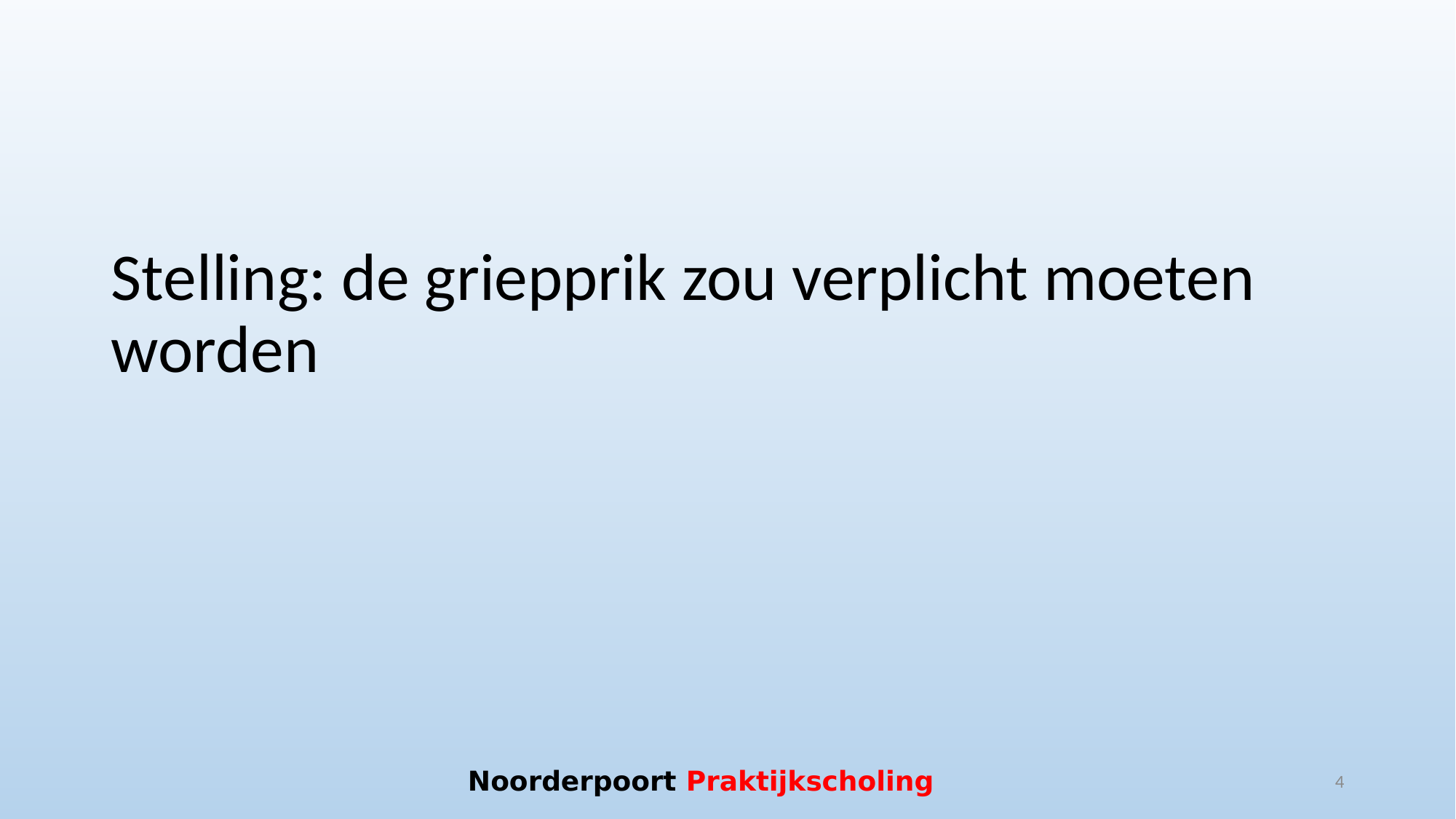

# Stelling: de griepprik zou verplicht moeten worden
Noorderpoort Praktijkscholing
4